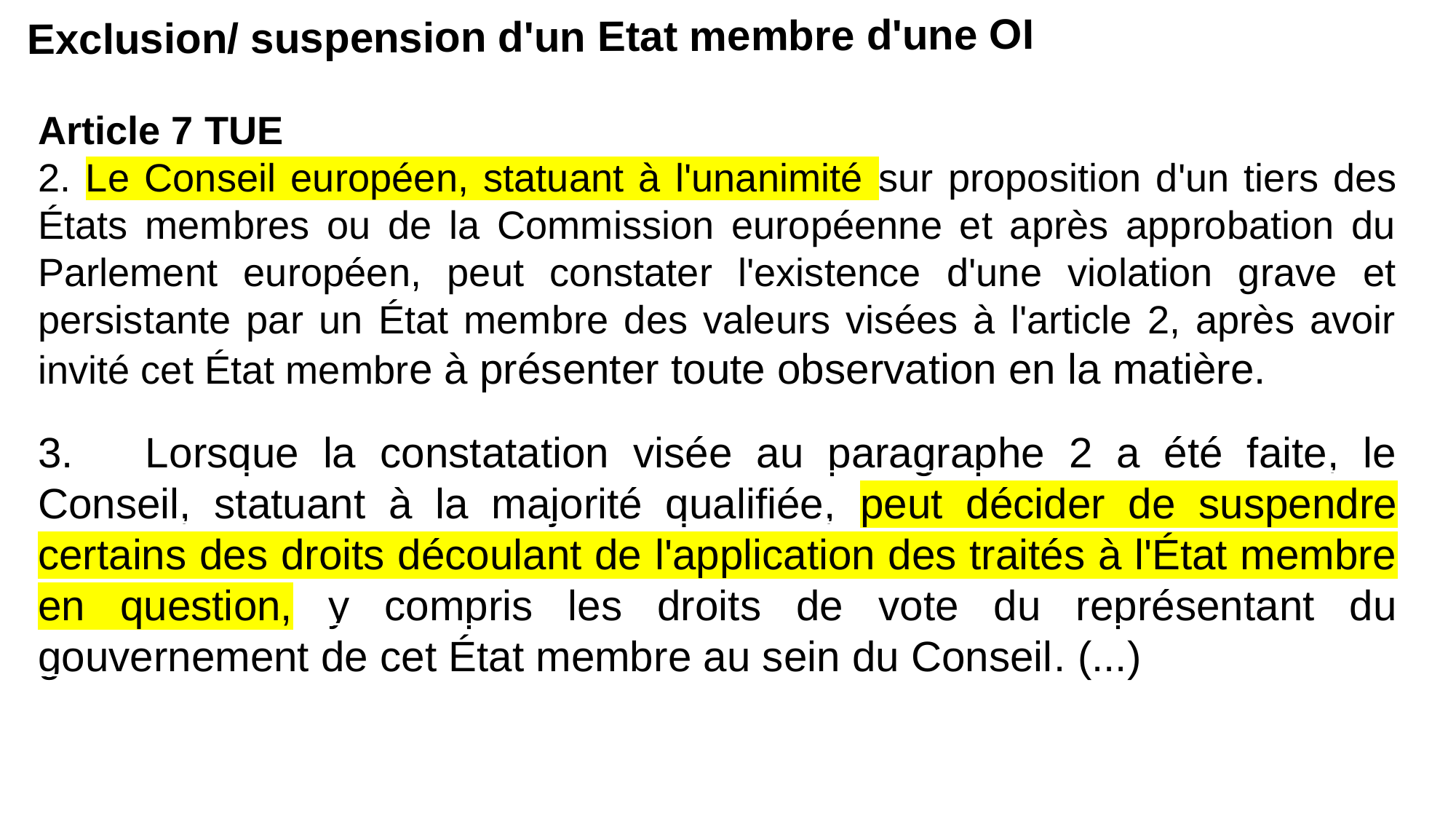

Exclusion/ suspension d'un Etat membre d'une OI

Article 7 TUE
2. Le Conseil européen, statuant à l'unanimité sur proposition d'un tiers des États membres ou de la Commission européenne et après approbation du Parlement européen, peut constater l'existence d'une violation grave et persistante par un État membre des valeurs visées à l'article 2, après avoir invité cet État membre à présenter toute observation en la matière.

3.   Lorsque la constatation visée au paragraphe 2 a été faite, le Conseil, statuant à la majorité qualifiée, peut décider de suspendre certains des droits découlant de l'application des traités à l'État membre en question, y compris les droits de vote du représentant du gouvernement de cet État membre au sein du Conseil. (...)